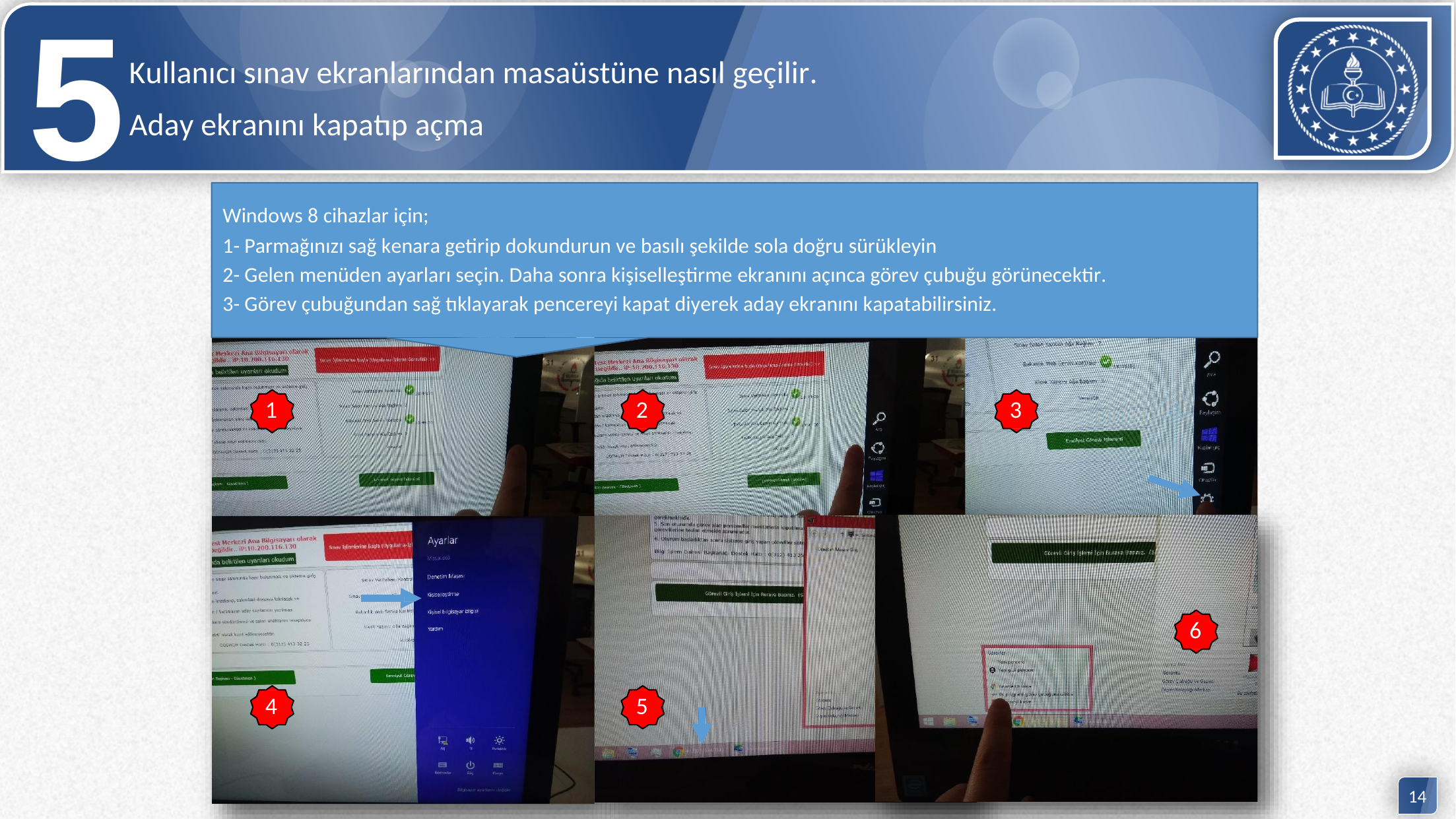

5Aday ekranını kapatıp açma
Kullanıcı sınav ekranlarından masaüstüne nasıl geçilir.

Windows 8 cihazlar için;
1- Parmağınızı sağ kenara getirip dokundurun ve basılı şekilde sola doğru sürükleyin
2- Gelen menüden ayarları seçin. Daha sonra kişiselleştirme ekranını açınca görev çubuğu görünecektir.
3- Görev çubuğundan sağ tıklayarak pencereyi kapat diyerek aday ekranını kapatabilirsiniz.

1
2
3

6

4
5

14